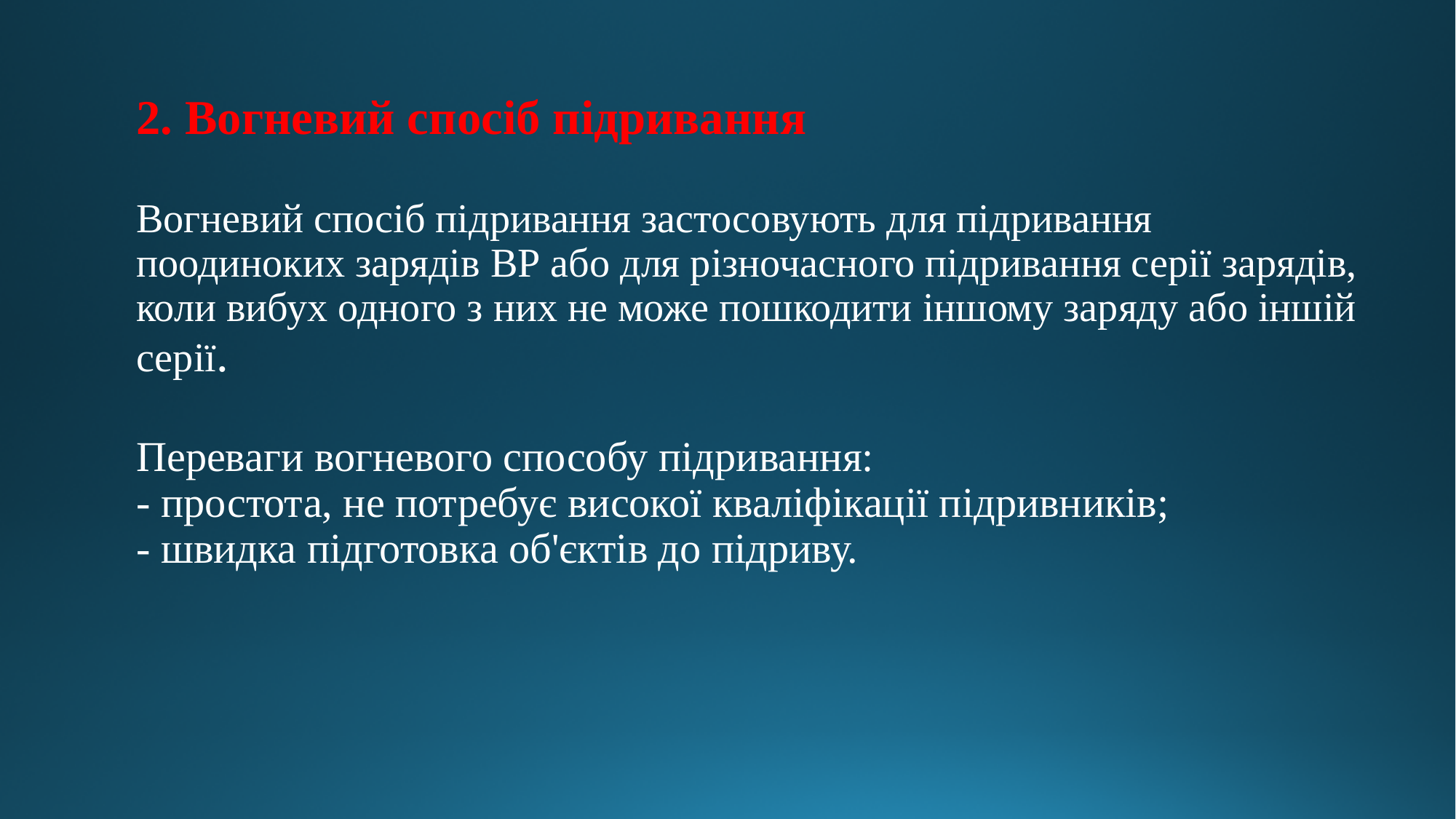

# 2. Вогневий спосіб підривання Вогневий спосіб підривання застосовують для підривання поодиноких зарядів ВР або для різночасного підривання серії зарядів, коли вибух одного з них не може пошкодити іншому заряду або іншій серії. Переваги вогневого способу підривання: - простота, не потребує високої кваліфікації підривників; - швидка підготовка об'єктів до підриву.